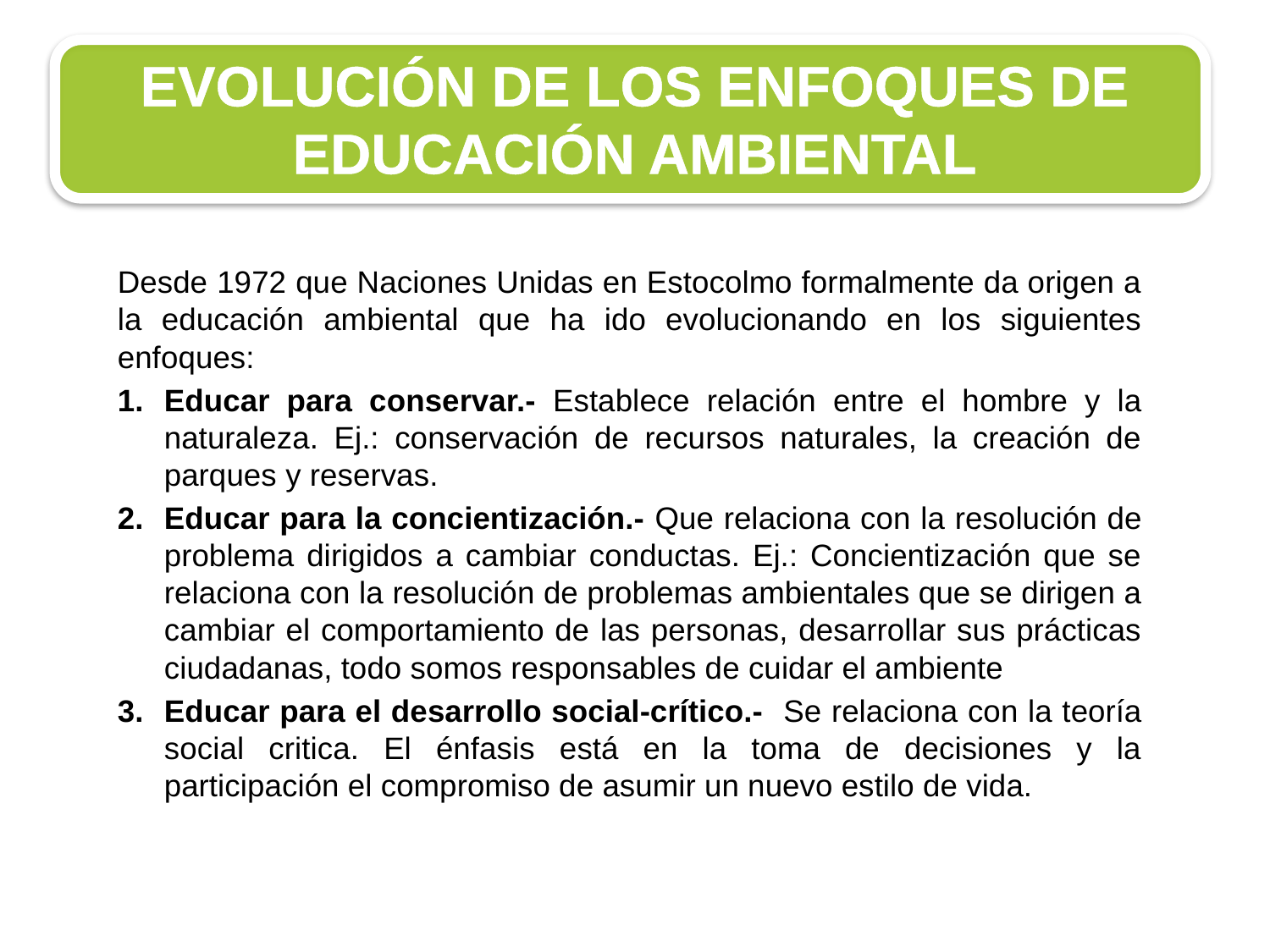

# EVOLUCIÓN DE LOS ENFOQUES DE EDUCACIÓN AMBIENTAL

Desde 1972 que Naciones Unidas en Estocolmo formalmente da origen a la educación ambiental que ha ido evolucionando en los siguientes enfoques:
Educar para conservar.- Establece relación entre el hombre y la naturaleza. Ej.: conservación de recursos naturales, la creación de parques y reservas.
Educar para la concientización.- Que relaciona con la resolución de problema dirigidos a cambiar conductas. Ej.: Concientización que se relaciona con la resolución de problemas ambientales que se dirigen a cambiar el comportamiento de las personas, desarrollar sus prácticas ciudadanas, todo somos responsables de cuidar el ambiente
Educar para el desarrollo social-crítico.-  Se relaciona con la teoría social critica. El énfasis está en la toma de decisiones y la participación el compromiso de asumir un nuevo estilo de vida.